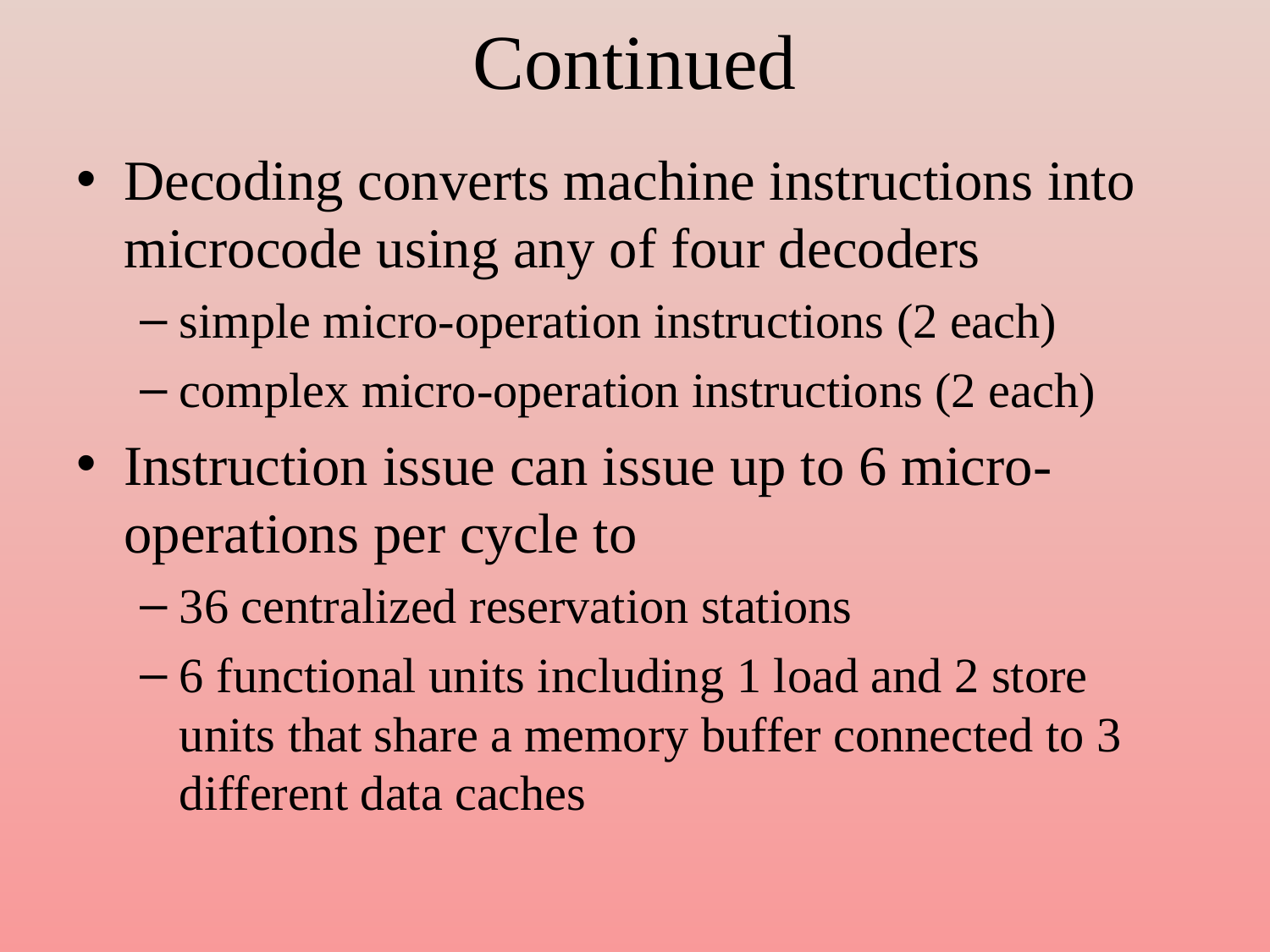

# Continued
Decoding converts machine instructions into microcode using any of four decoders
simple micro-operation instructions (2 each)
complex micro-operation instructions (2 each)
Instruction issue can issue up to 6 micro-operations per cycle to
36 centralized reservation stations
6 functional units including 1 load and 2 store units that share a memory buffer connected to 3 different data caches